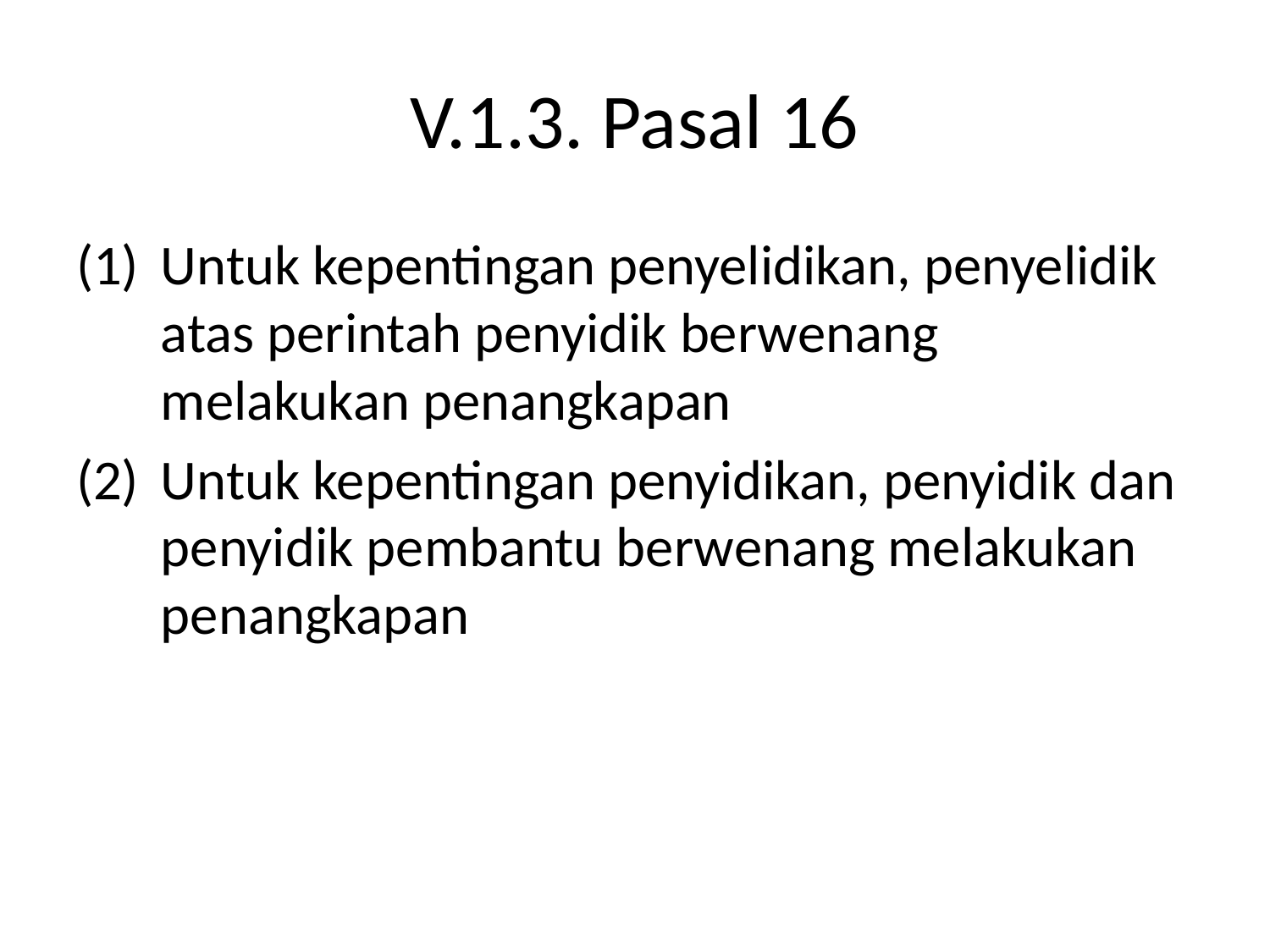

# V.1.3. Pasal 16
Untuk kepentingan penyelidikan, penyelidik atas perintah penyidik berwenang melakukan penangkapan
Untuk kepentingan penyidikan, penyidik dan penyidik pembantu berwenang melakukan penangkapan